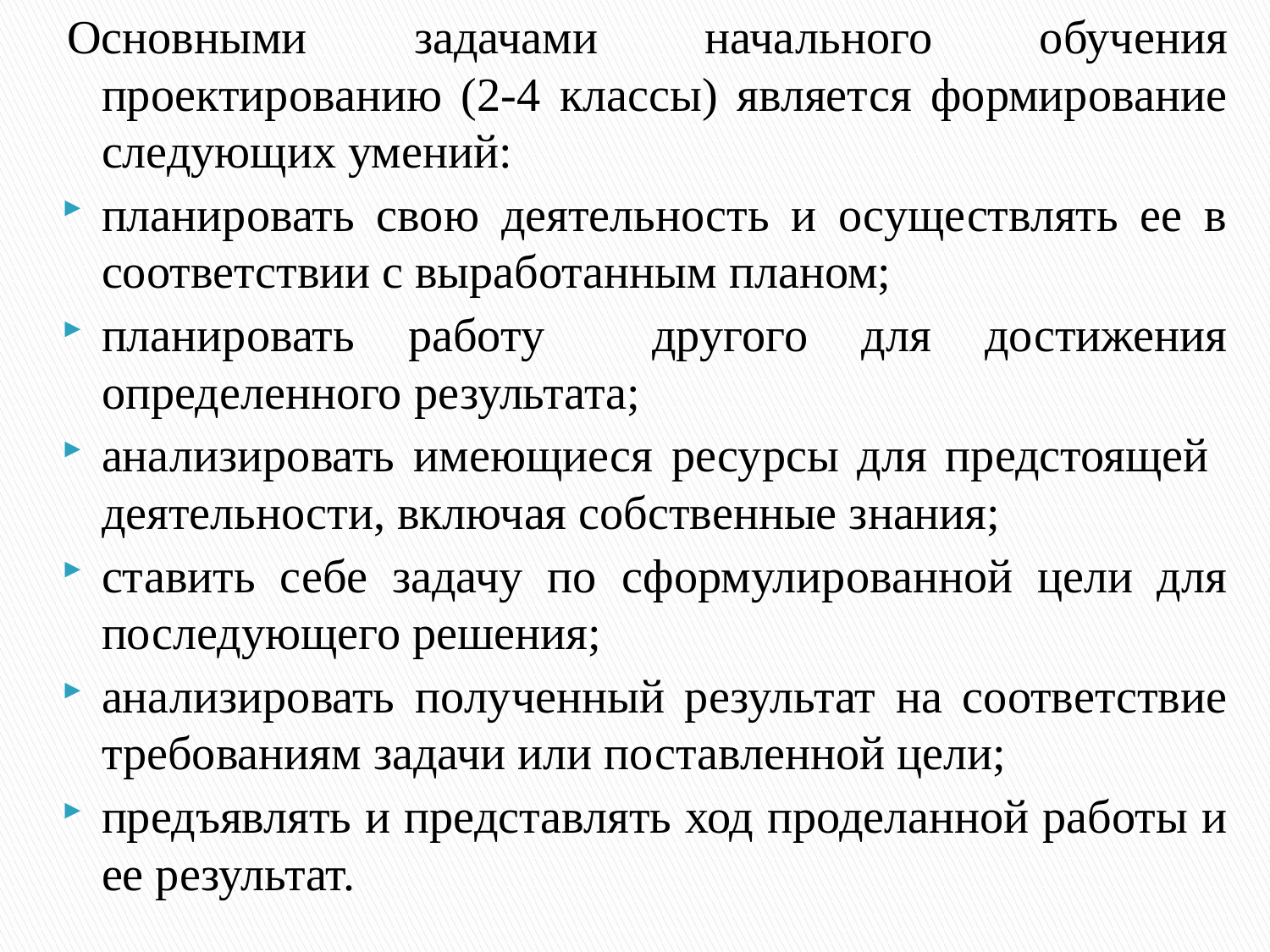

Основными задачами начального обучения проектированию (2-4 классы) является формирование следующих умений:
планировать свою деятельность и осуществлять ее в соответствии с выработанным планом;
планировать работу  другого для достижения определенного результата;
анализировать имеющиеся ресурсы для предстоящей  деятельности, включая собственные знания;
ставить себе задачу по сформулированной цели для последующего решения;
анализировать полученный результат на соответствие требованиям задачи или поставленной цели;
предъявлять и представлять ход проделанной работы и ее результат.